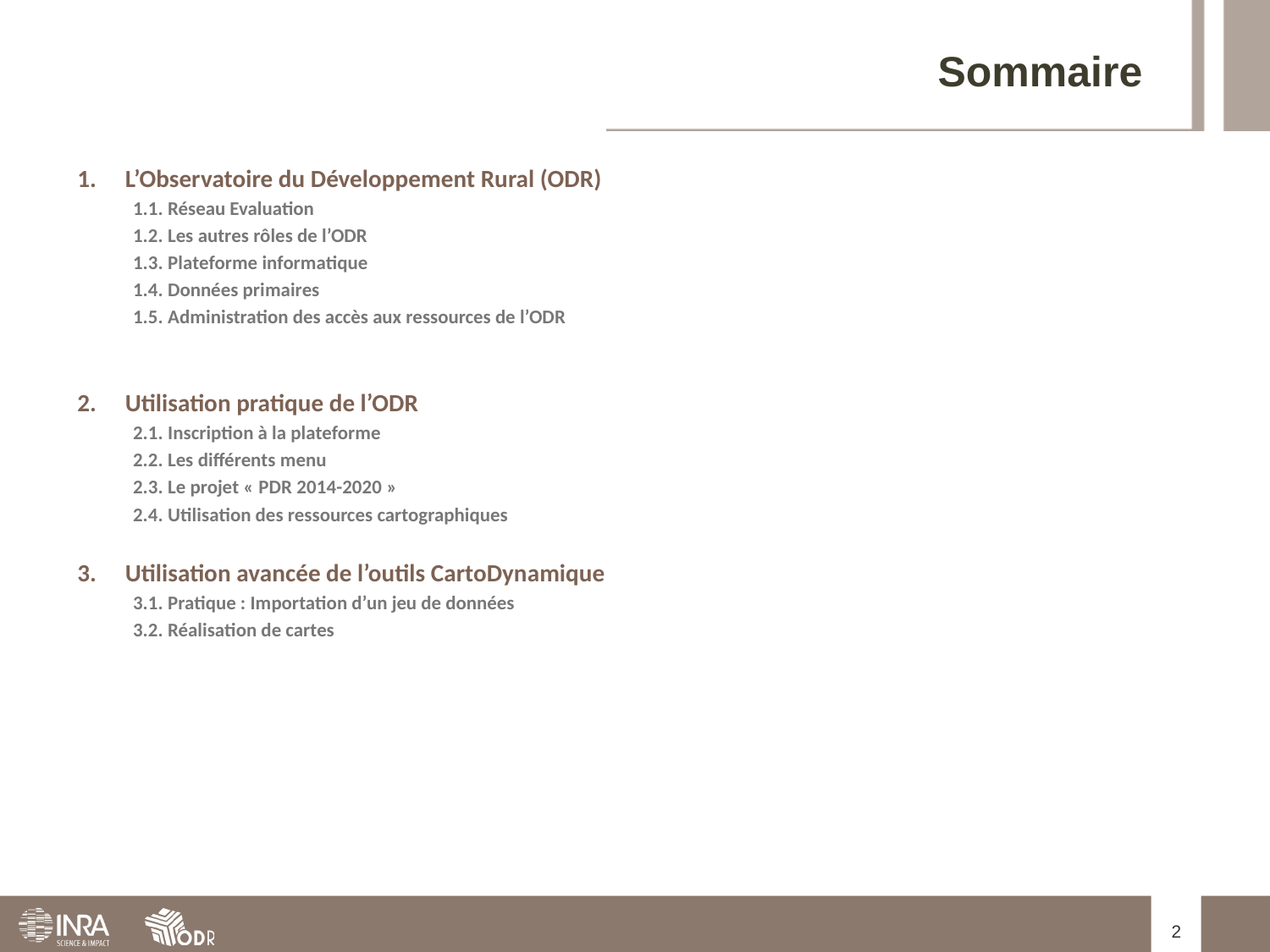

# Sommaire
L’Observatoire du Développement Rural (ODR)
1.1. Réseau Evaluation
1.2. Les autres rôles de l’ODR
1.3. Plateforme informatique
1.4. Données primaires
1.5. Administration des accès aux ressources de l’ODR

Utilisation pratique de l’ODR
2.1. Inscription à la plateforme
2.2. Les différents menu
2.3. Le projet « PDR 2014-2020 »
2.4. Utilisation des ressources cartographiques

Utilisation avancée de l’outils CartoDynamique
3.1. Pratique : Importation d’un jeu de données
3.2. Réalisation de cartes

2